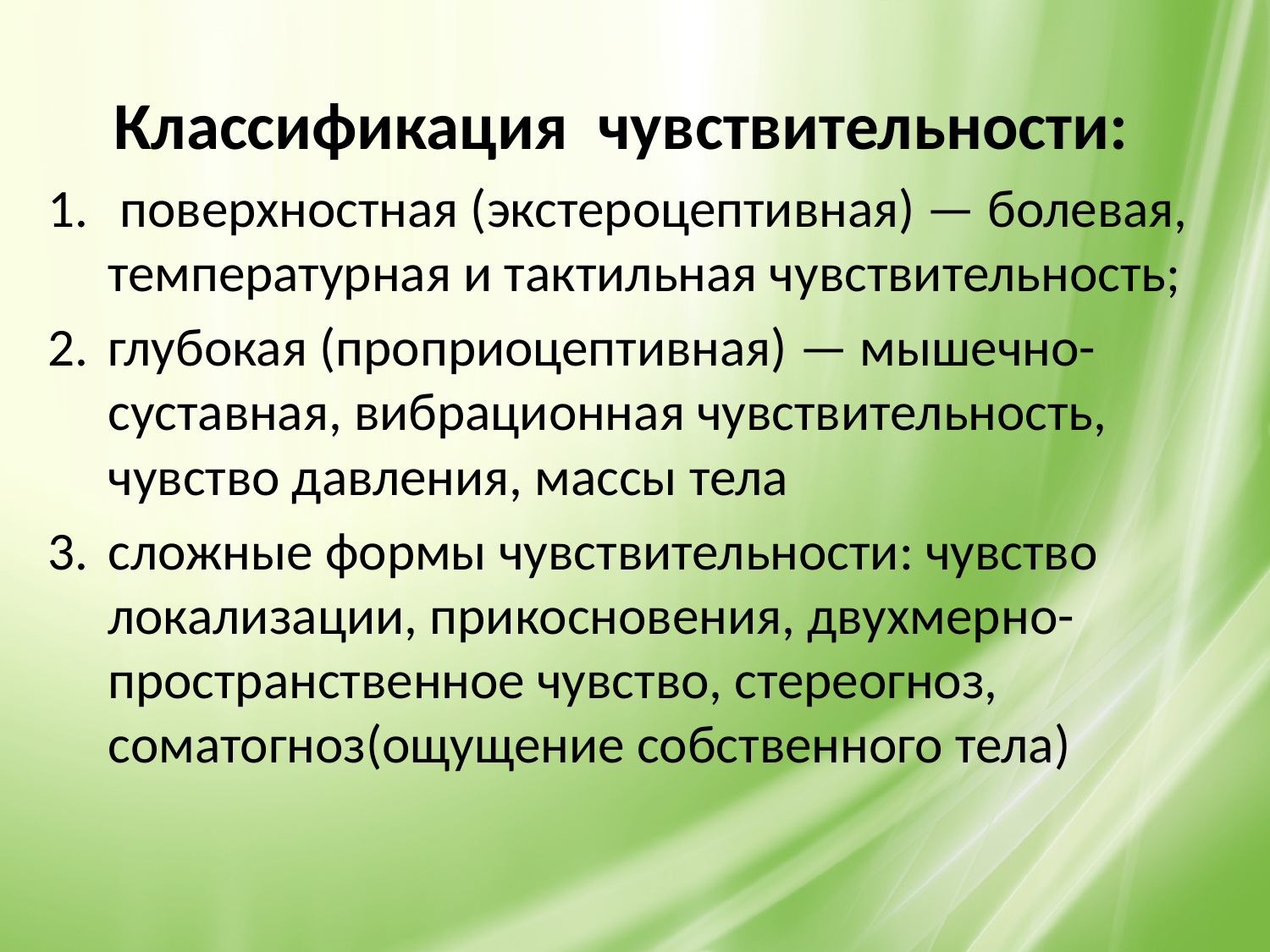

Классификация  чувствительности:
 поверхностная (экстероцептивная) — болевая, температурная и так­тильная чувствительность;
глубокая (проприоцептивная) — мышечно-суставная, вибрационная чувствительность, чувство давления, массы тела
сложные формы чувствительности: чувство локализации, при­косновения, двухмер­но-пространственное чувство, стереогноз, соматогноз(ощущение собственного тела)